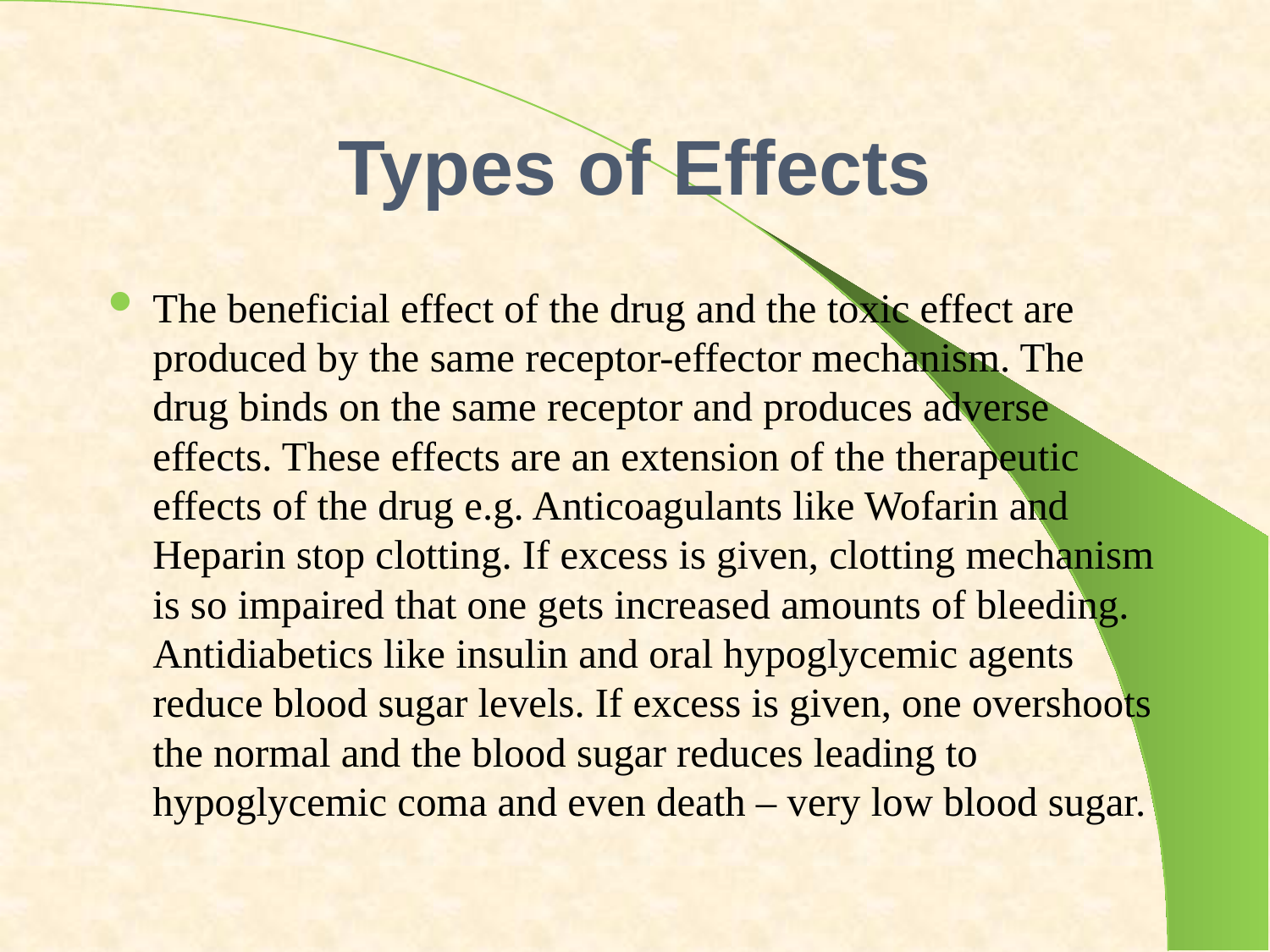

# Types of Effects
The beneficial effect of the drug and the toxic effect are produced by the same receptor-effector mechanism. The drug binds on the same receptor and produces adverse effects. These effects are an extension of the therapeutic effects of the drug e.g. Anticoagulants like Wofarin and Heparin stop clotting. If excess is given, clotting mechanism is so impaired that one gets increased amounts of bleeding. Antidiabetics like insulin and oral hypoglycemic agents reduce blood sugar levels. If excess is given, one overshoots the normal and the blood sugar reduces leading to hypoglycemic coma and even death – very low blood sugar.